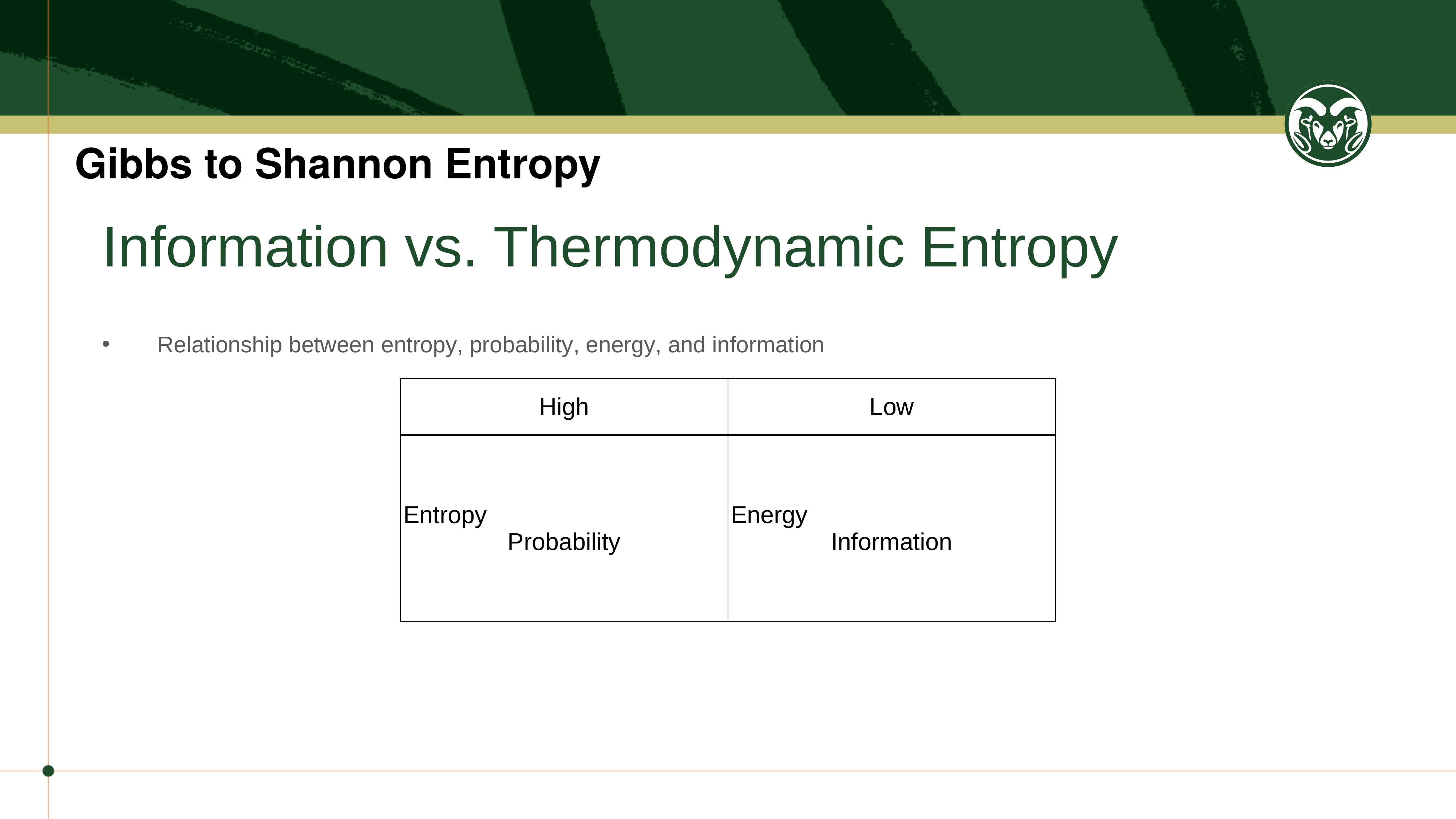

Gibbs to Shannon Entropy
# Information vs. Thermodynamic Entropy
Relationship between entropy, probability, energy, and information
| High | Low |
| --- | --- |
| Entropy Probability | Energy Information |
20